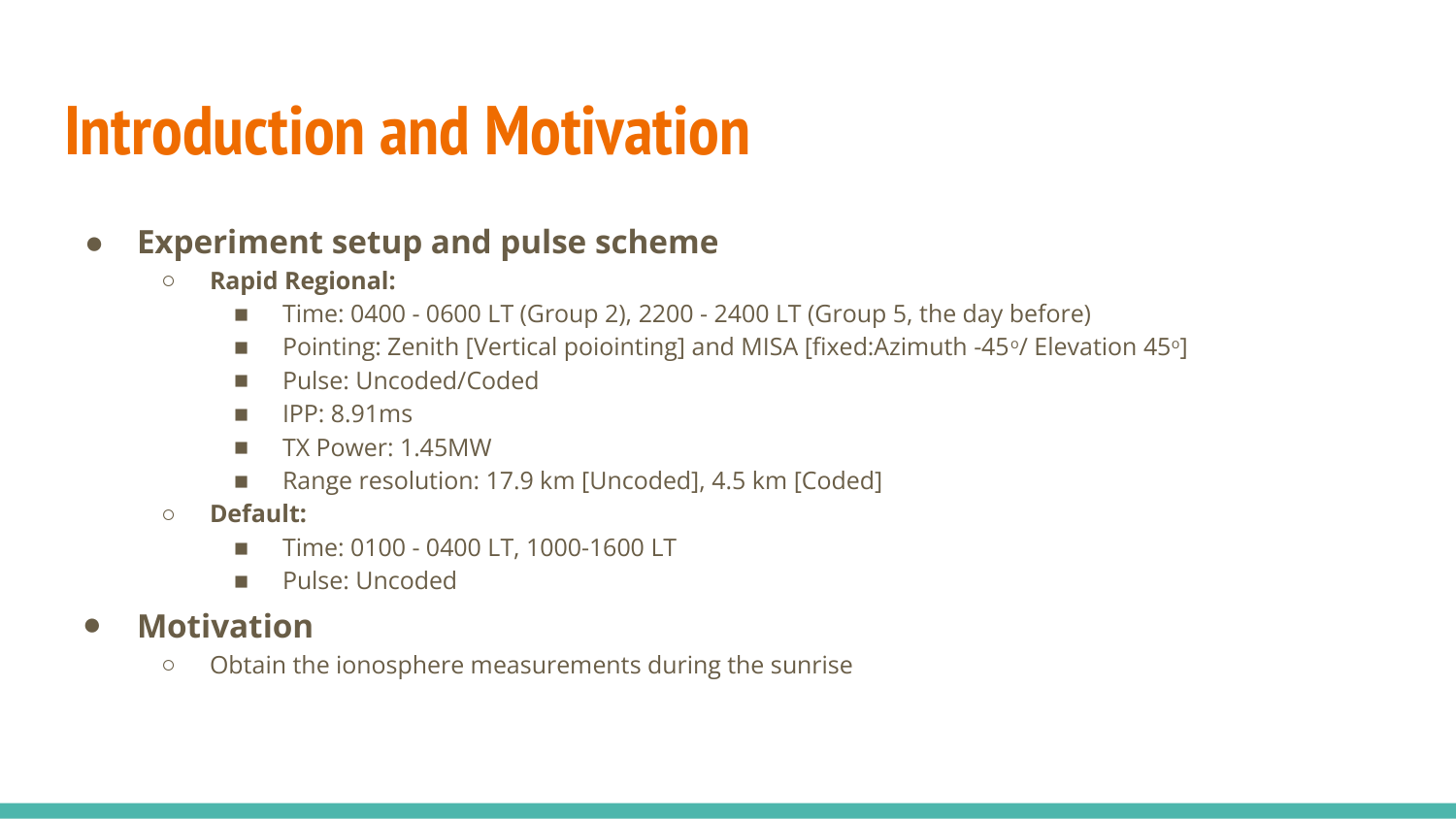

# Introduction and Motivation
Experiment setup and pulse scheme
Rapid Regional:
Time: 0400 - 0600 LT (Group 2), 2200 - 2400 LT (Group 5, the day before)
Pointing: Zenith [Vertical poiointing] and MISA [fixed:Azimuth -45o/ Elevation 45o]
Pulse: Uncoded/Coded
IPP: 8.91ms
TX Power: 1.45MW
Range resolution: 17.9 km [Uncoded], 4.5 km [Coded]
Default:
Time: 0100 - 0400 LT, 1000-1600 LT
Pulse: Uncoded
Motivation
Obtain the ionosphere measurements during the sunrise